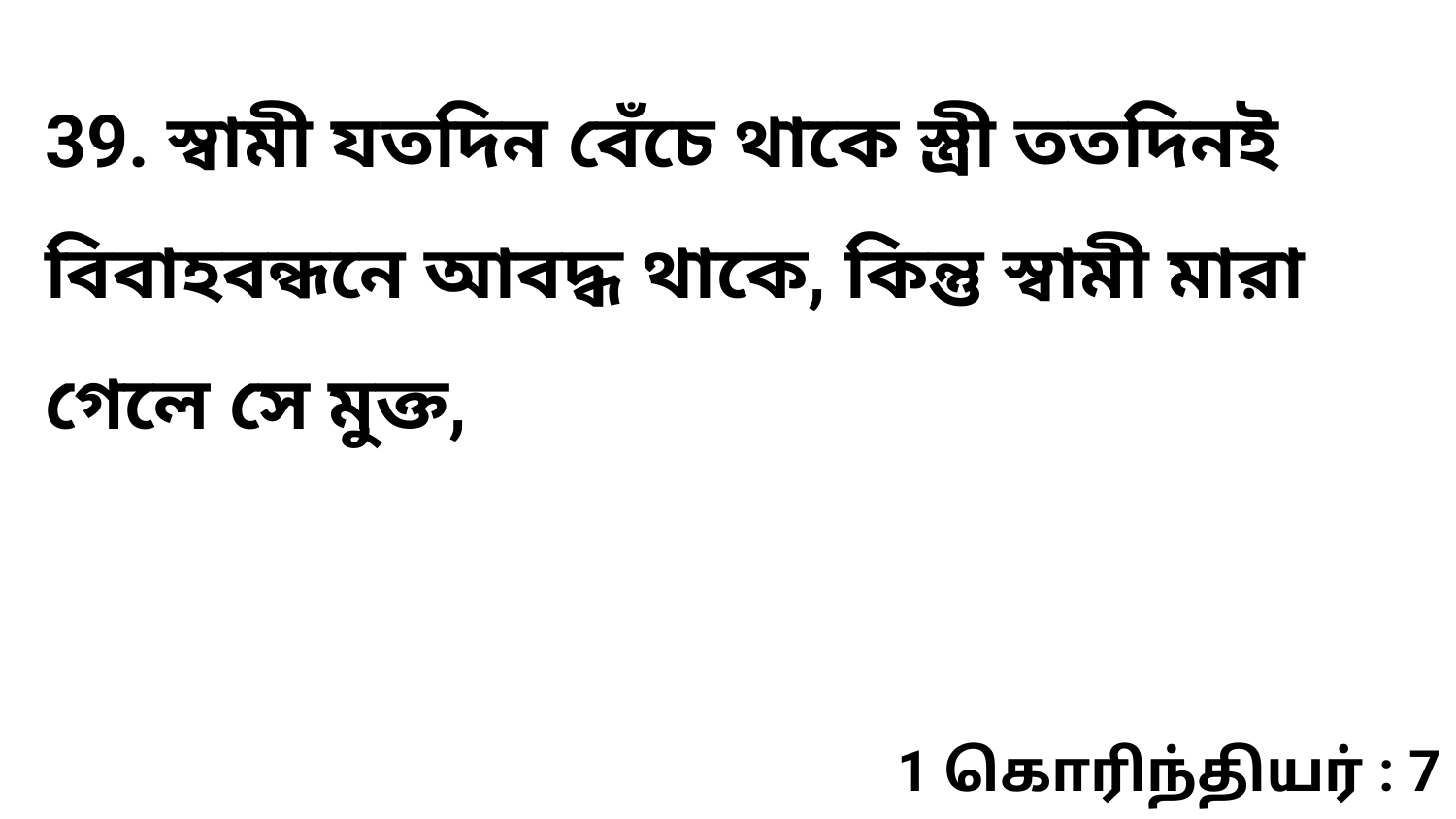

39. স্বামী যতদিন বেঁচে থাকে স্ত্রী ততদিনই বিবাহবন্ধনে আবদ্ধ থাকে, কিন্তু স্বামী মারা গেলে সে মুক্ত,
1 கொரிந்தியர் : 7